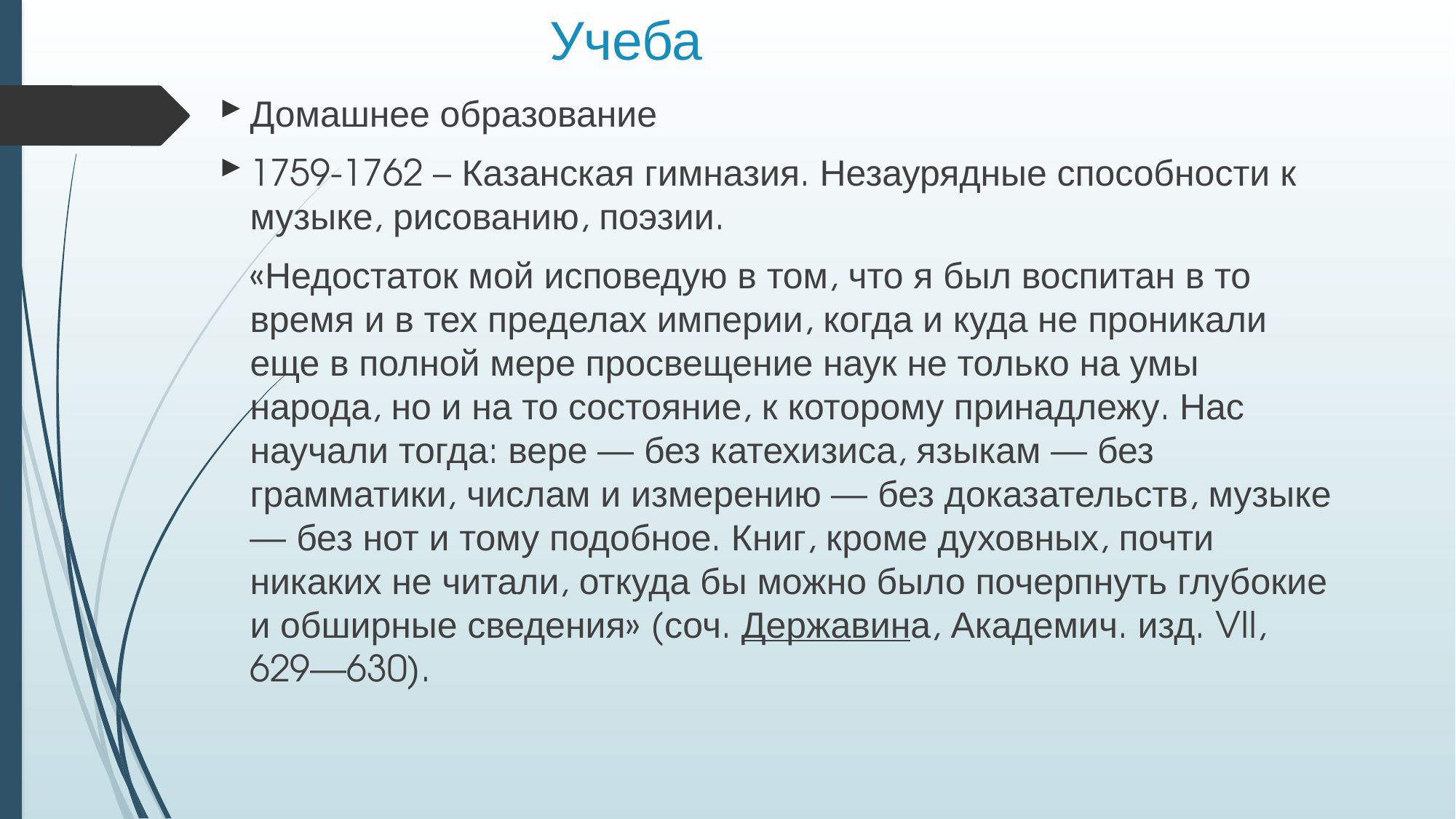

# Учеба
Домашнее образование
1759-1762 – Казанская гимназия. Незаурядные способности к музыке, рисованию, поэзии.
   «Недостаток мой исповедую в том, что я был воспитан в то время и в тех пределах империи, когда и куда не проникали еще в полной мере просвещение наук не только на умы народа, но и на то состояние, к которому принадлежу. Нас научали тогда: вере — без катехизиса, языкам — без грамматики, числам и измерению — без доказательств, музыке — без нот и тому подобное. Книг, кроме духовных, почти никаких не читали, откуда бы можно было почерпнуть глубокие и обширные сведения» (соч. Державина, Академич. изд. VII, 629—630).